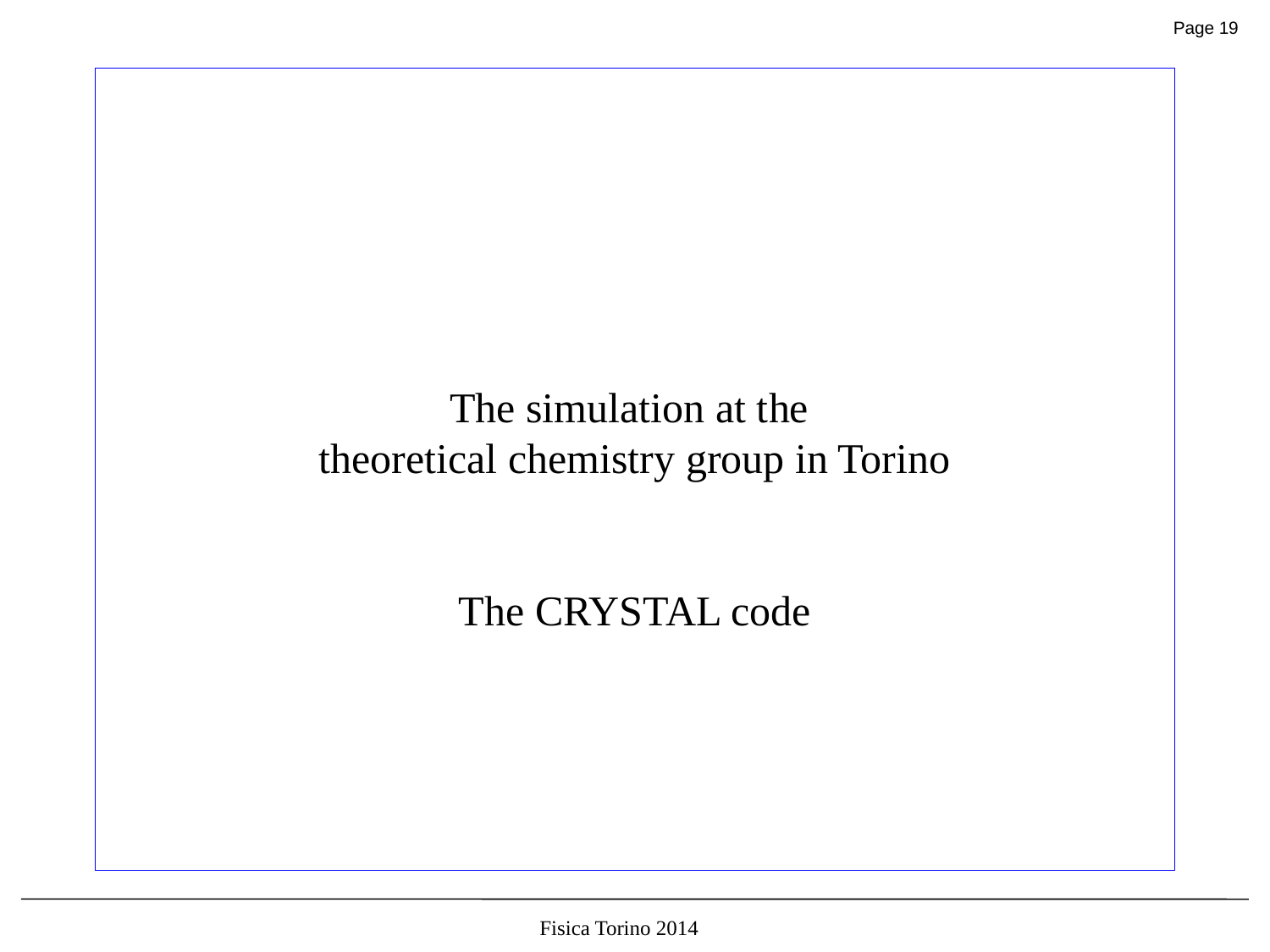

# The simulation at the theoretical chemistry group in Torino The CRYSTAL code